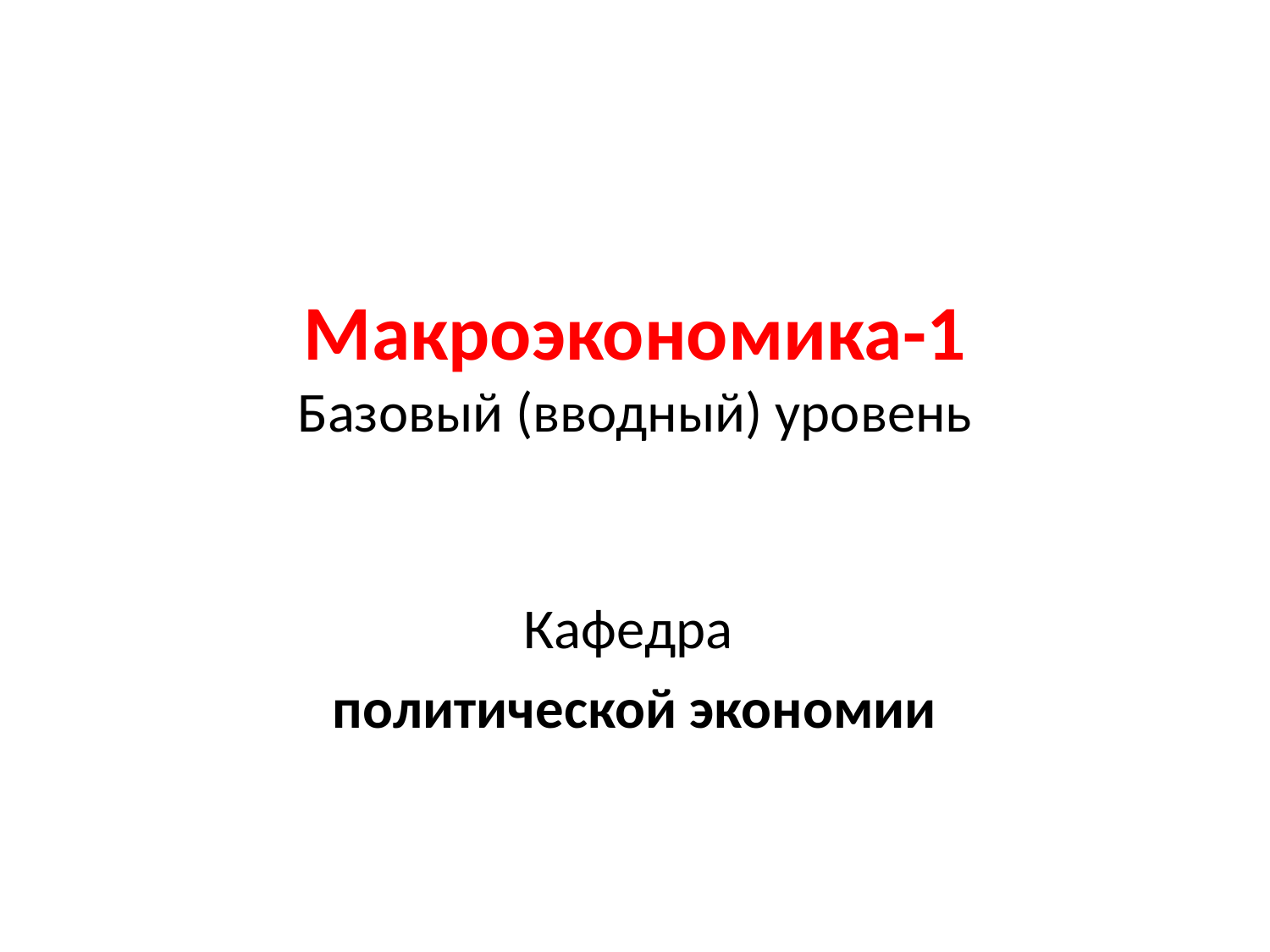

# Макроэкономика-1 Базовый (вводный) уровень
Кафедра
политической экономии